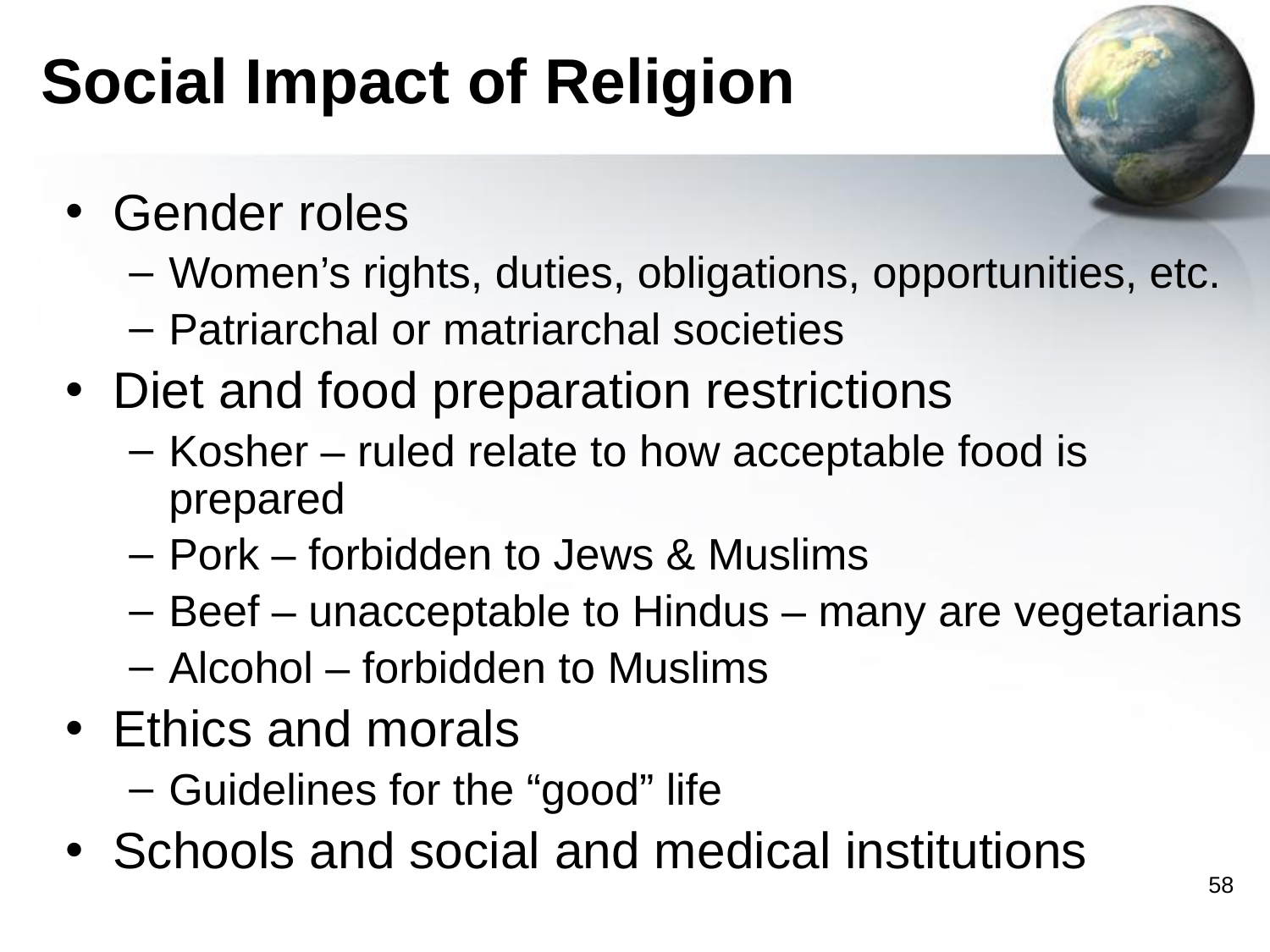

# Social Impact of Religion
Gender roles
Women’s rights, duties, obligations, opportunities, etc.
Patriarchal or matriarchal societies
Diet and food preparation restrictions
Kosher – ruled relate to how acceptable food is prepared
Pork – forbidden to Jews & Muslims
Beef – unacceptable to Hindus – many are vegetarians
Alcohol – forbidden to Muslims
Ethics and morals
Guidelines for the “good” life
Schools and social and medical institutions
58